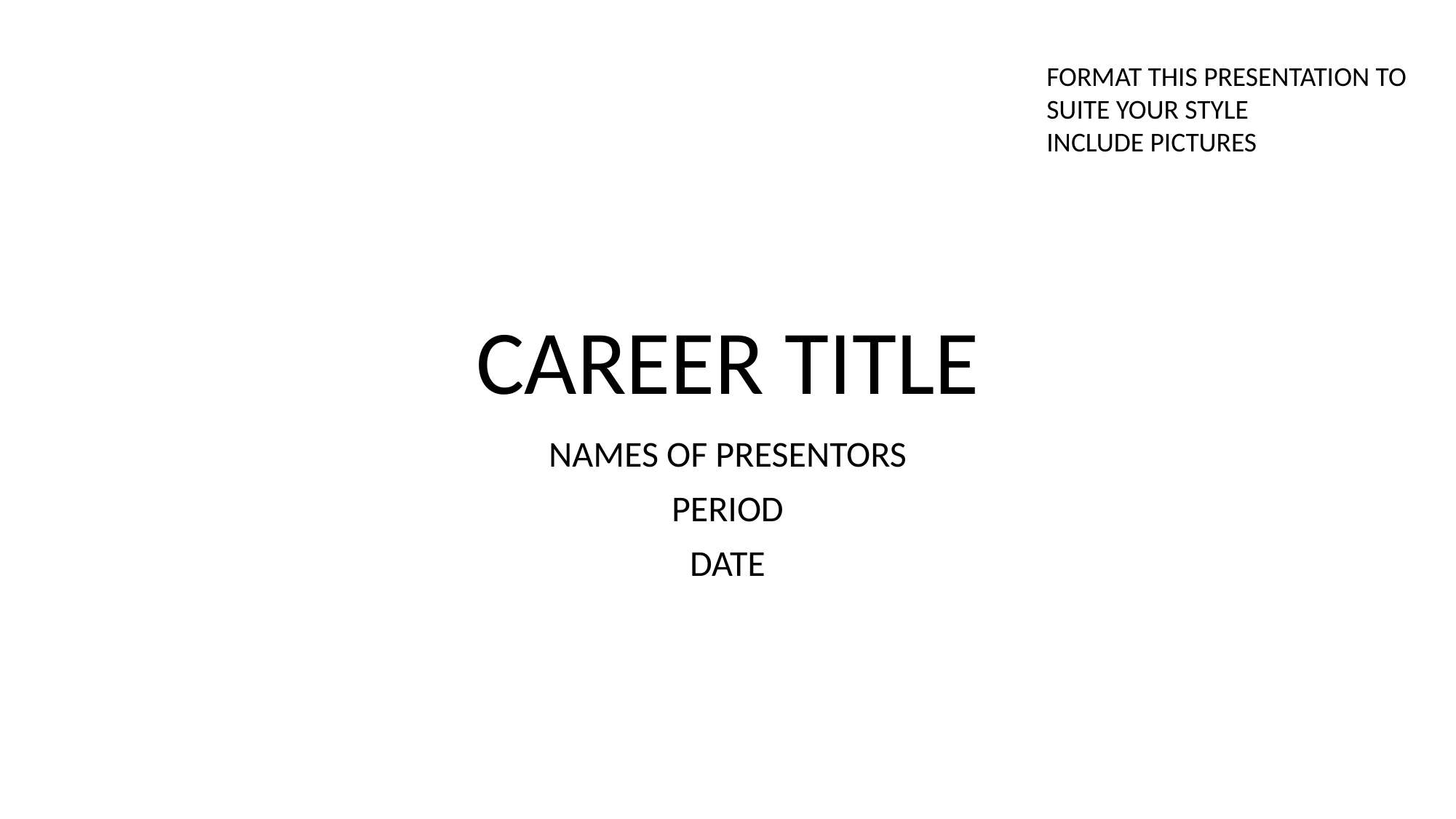

FORMAT THIS PRESENTATION TO SUITE YOUR STYLE
INCLUDE PICTURES
# CAREER TITLE
NAMES OF PRESENTORS
PERIOD
DATE